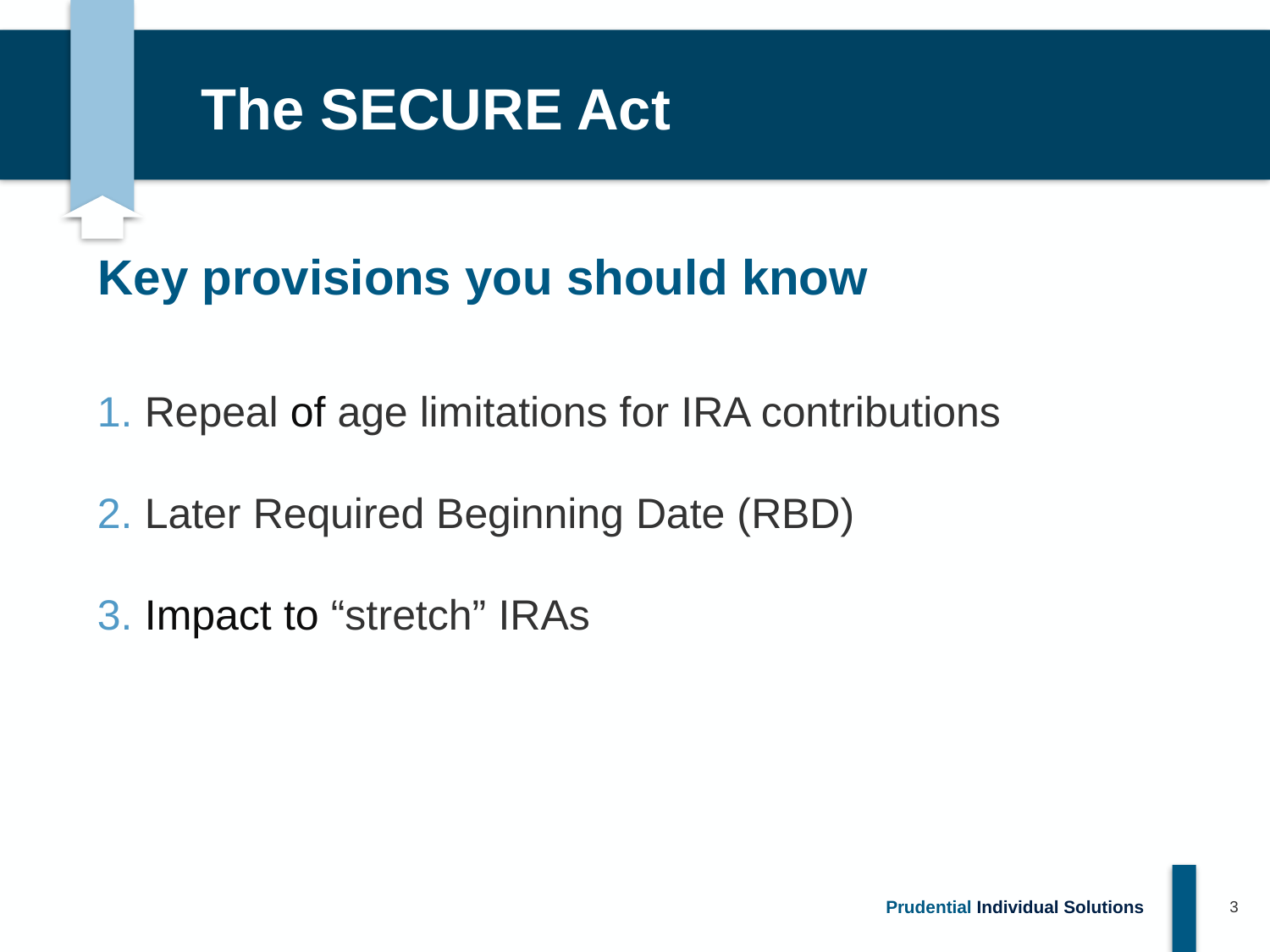

The SECURE Act

Key provisions you should know
1. Repeal of age limitations for IRA contributions
2. Later Required Beginning Date (RBD)
3. Impact to “stretch” IRAs

3